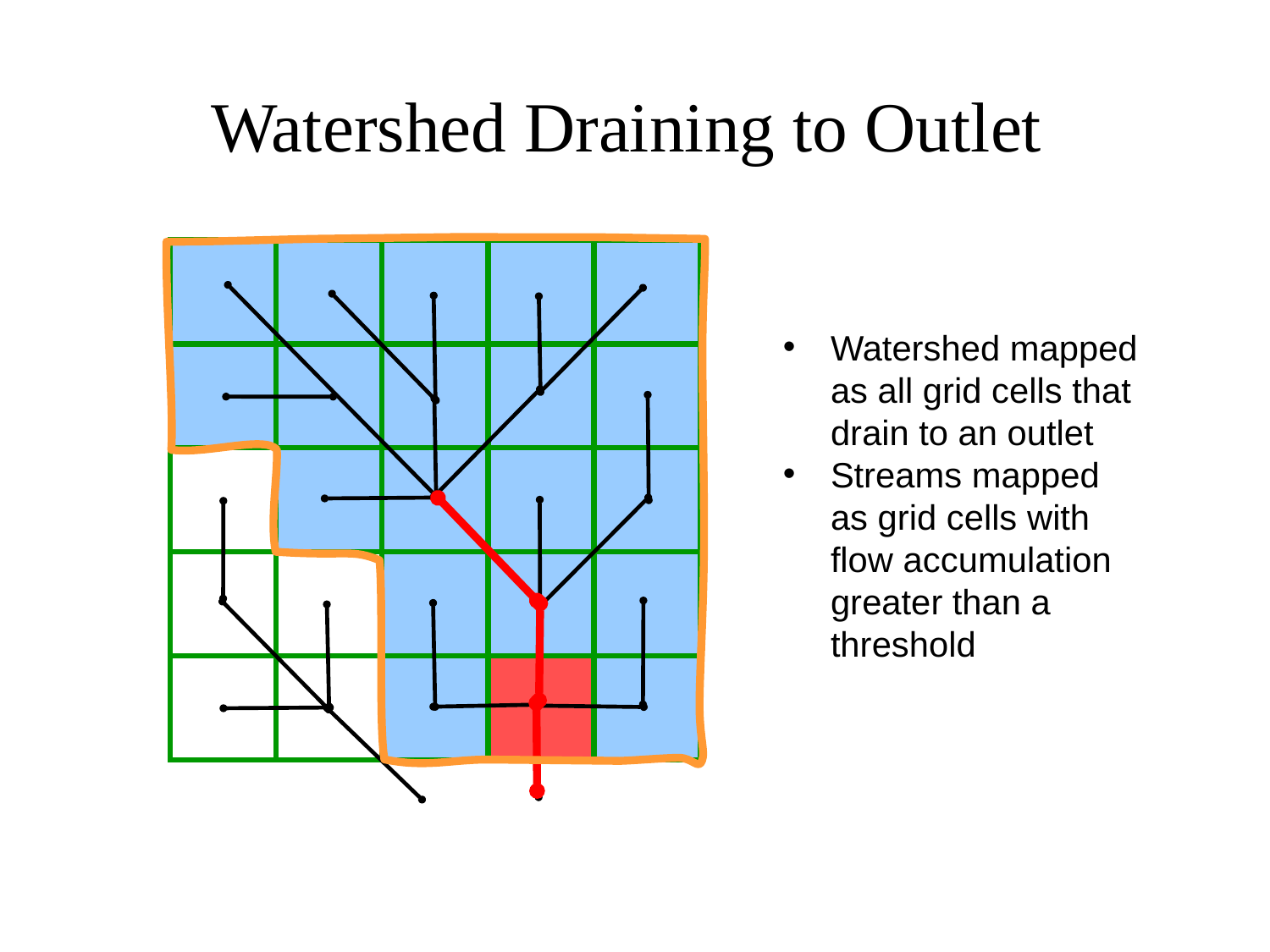

Watershed Draining to Outlet

Watershed mapped as all grid cells that drain to an outlet
Streams mapped as grid cells with flow accumulation greater than a threshold